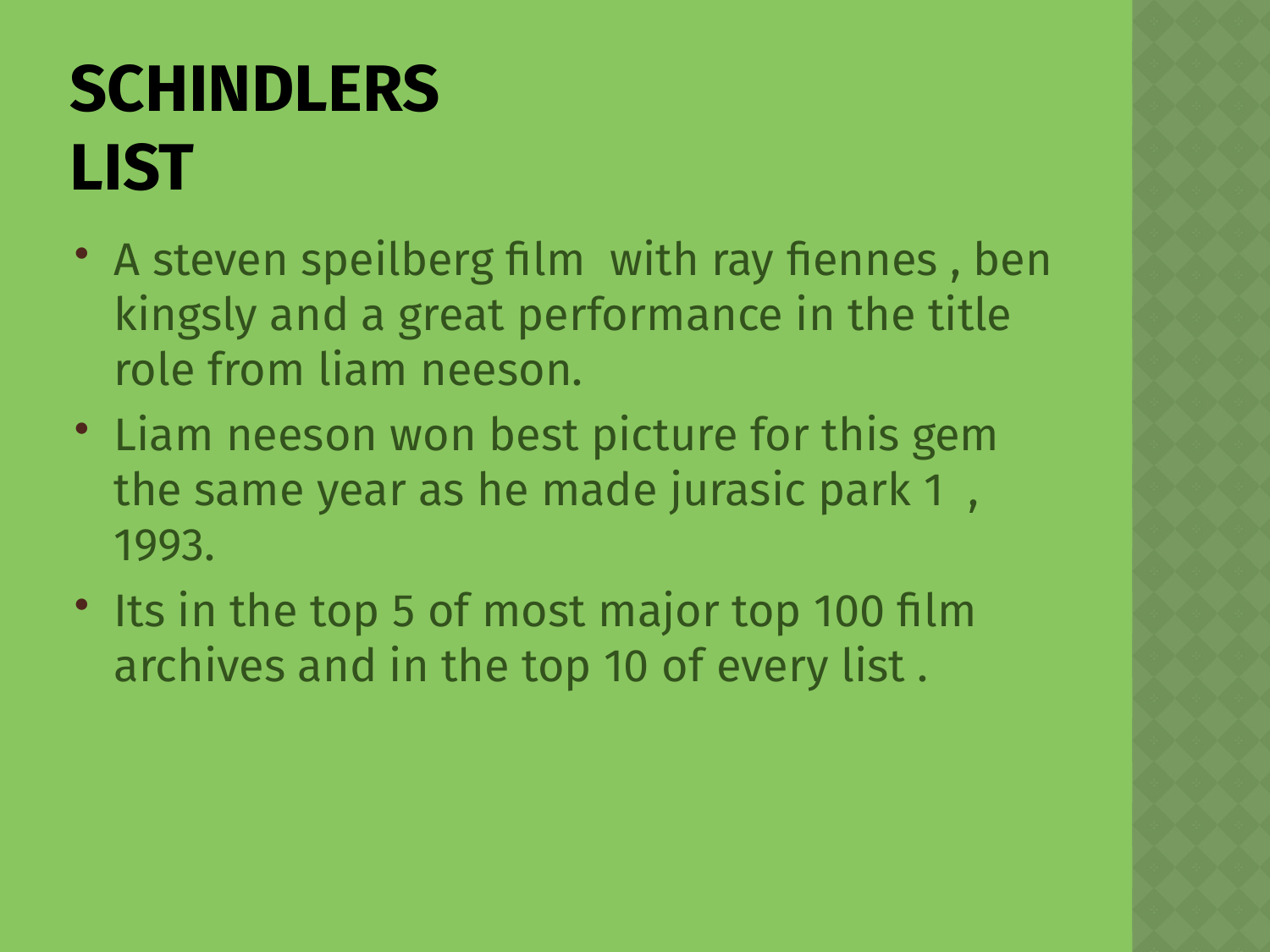

# SCHINDLERS LIST
A steven speilberg film  with ray fiennes , ben kingsly and a great performance in the title role from liam neeson.
Liam neeson won best picture for this gem the same year as he made jurasic park 1  , 1993.
Its in the top 5 of most major top 100 film archives and in the top 10 of every list .